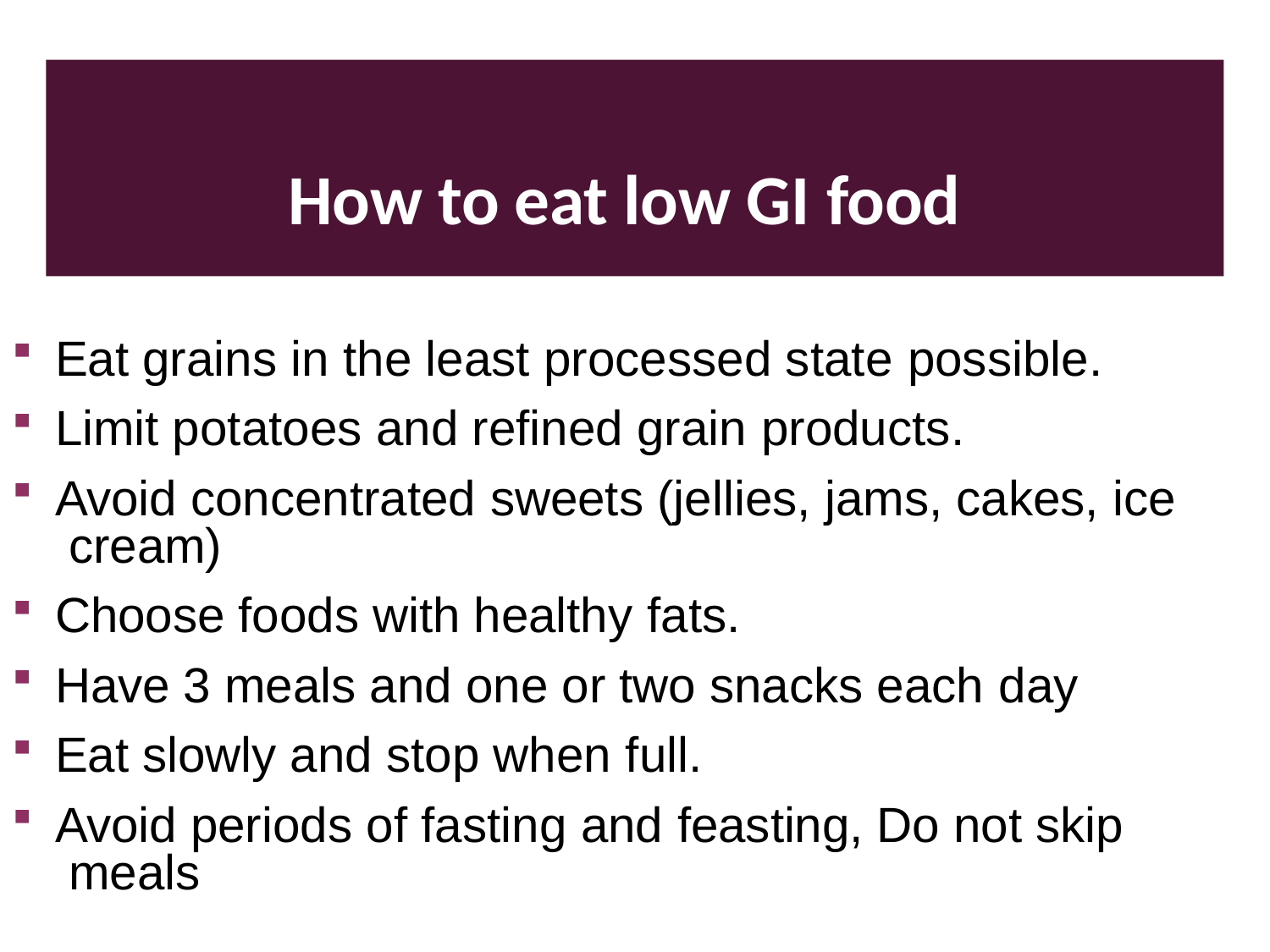

# How to eat low GI food
Eat grains in the least processed state possible.
Limit potatoes and refined grain products.
Avoid concentrated sweets (jellies, jams, cakes, ice  cream)
Choose foods with healthy fats.
Have 3 meals and one or two snacks each day
Eat slowly and stop when full.
Avoid periods of fasting and feasting, Do not skip  meals